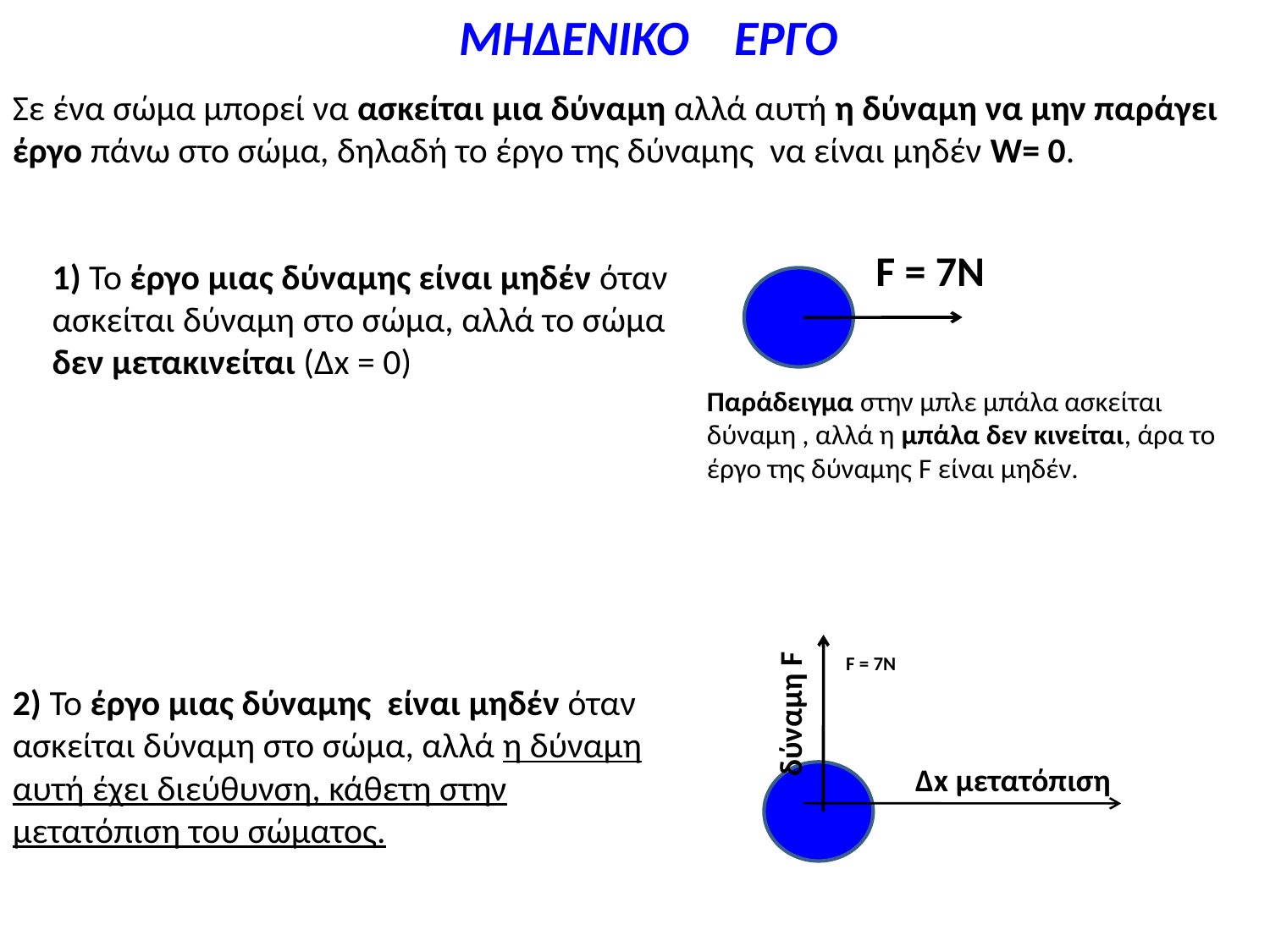

ΜΗΔΕΝΙΚΟ    ΈΡΓΟ
Σε ένα σώμα μπορεί να ασκείται μια δύναμη αλλά αυτή η δύναμη να μην παράγει έργο πάνω στο σώμα, δηλαδή το έργο της δύναμης  να είναι μηδέν W= 0.
F = 7Ν
1) Το έργο μιας δύναμης είναι μηδέν όταν ασκείται δύναμη στο σώμα, αλλά το σώμα δεν μετακινείται (Δx = 0)

Παράδειγμα στην μπλε μπάλα ασκείται δύναμη , αλλά η μπάλα δεν κινείται, άρα το έργο της δύναμης F είναι μηδέν.
F = 7Ν
δύναμη F
2) Το έργο μιας δύναμης  είναι μηδέν όταν ασκείται δύναμη στο σώμα, αλλά η δύναμη αυτή έχει διεύθυνση, κάθετη στην μετατόπιση του σώματος.
Δx μετατόπιση